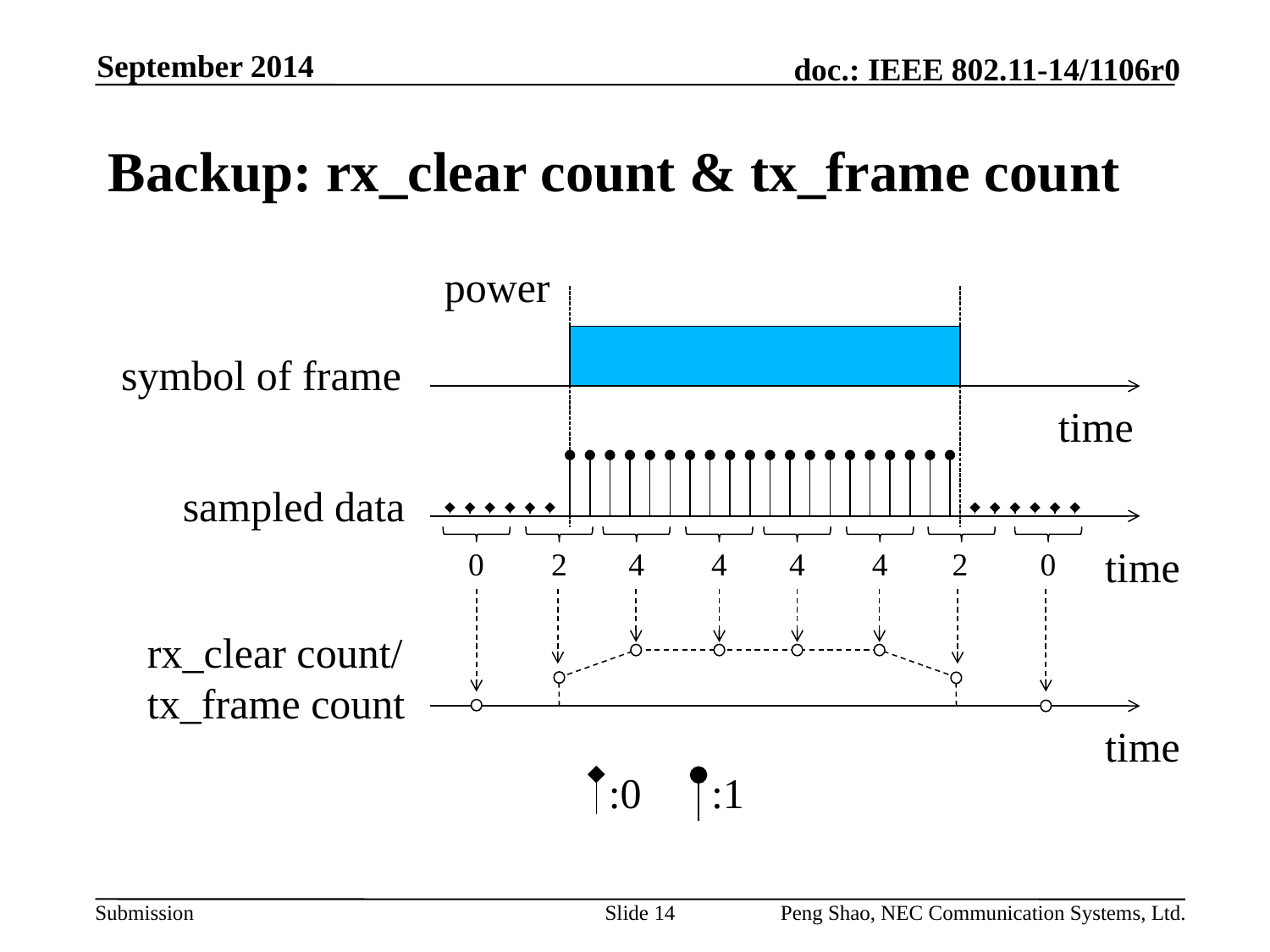

September 2014
# Backup: rx_clear count & tx_frame count
power

symbol of frame
time
sampled data

time
0
2
4
4
4
4
2
0
rx_clear count/
tx_frame count

time
:1
:0
Slide 14
Peng Shao, NEC Communication Systems, Ltd.